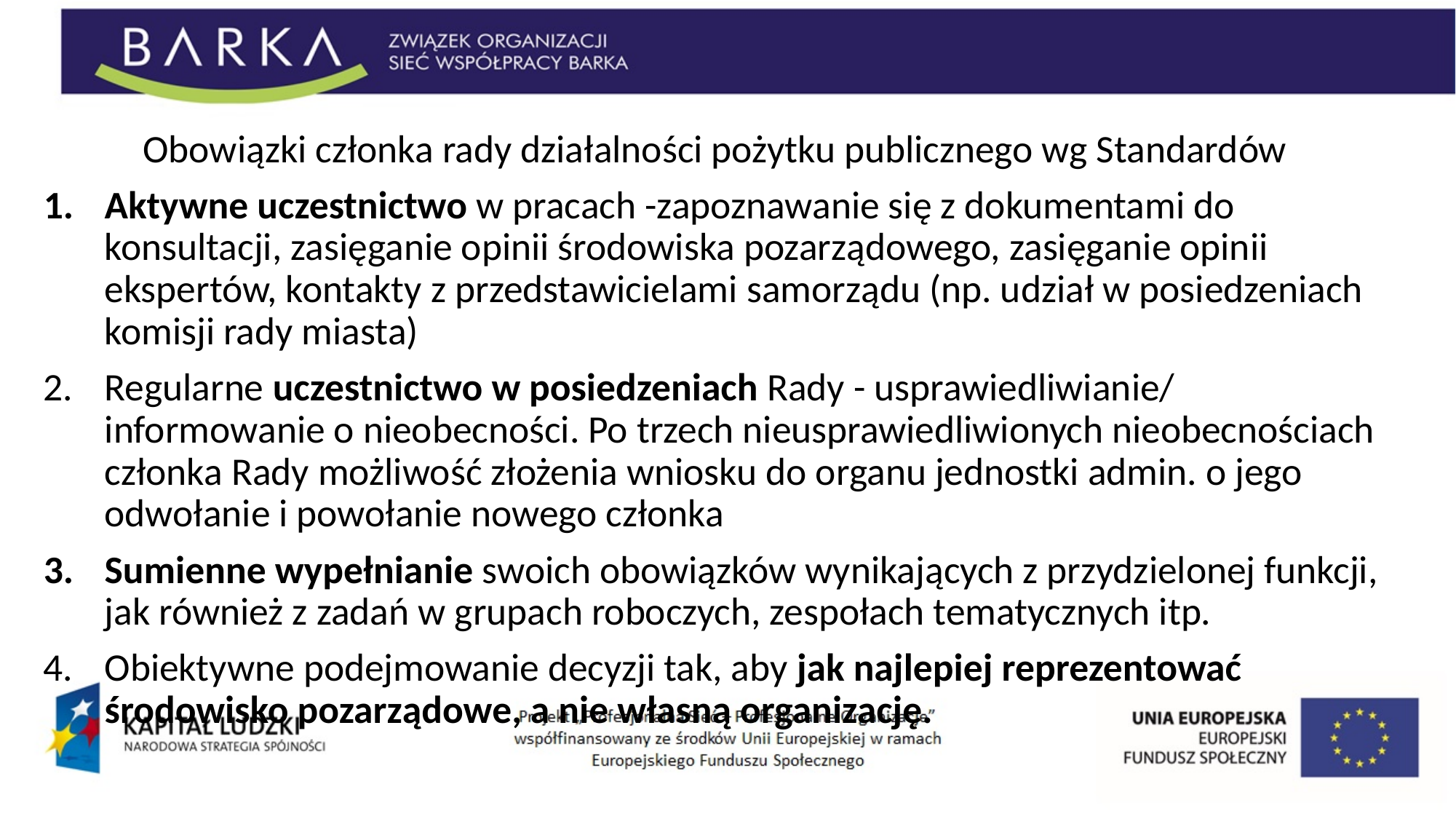

Obowiązki członka rady działalności pożytku publicznego wg Standardów
Aktywne uczestnictwo w pracach -zapoznawanie się z dokumentami do konsultacji, zasięganie opinii środowiska pozarządowego, zasięganie opinii ekspertów, kontakty z przedstawicielami samorządu (np. udział w posiedzeniach komisji rady miasta)
Regularne uczestnictwo w posiedzeniach Rady - usprawiedliwianie/ informowanie o nieobecności. Po trzech nieusprawiedliwionych nieobecnościach członka Rady możliwość złożenia wniosku do organu jednostki admin. o jego odwołanie i powołanie nowego członka
Sumienne wypełnianie swoich obowiązków wynikających z przydzielonej funkcji, jak również z zadań w grupach roboczych, zespołach tematycznych itp.
Obiektywne podejmowanie decyzji tak, aby jak najlepiej reprezentować środowisko pozarządowe, a nie własną organizację.